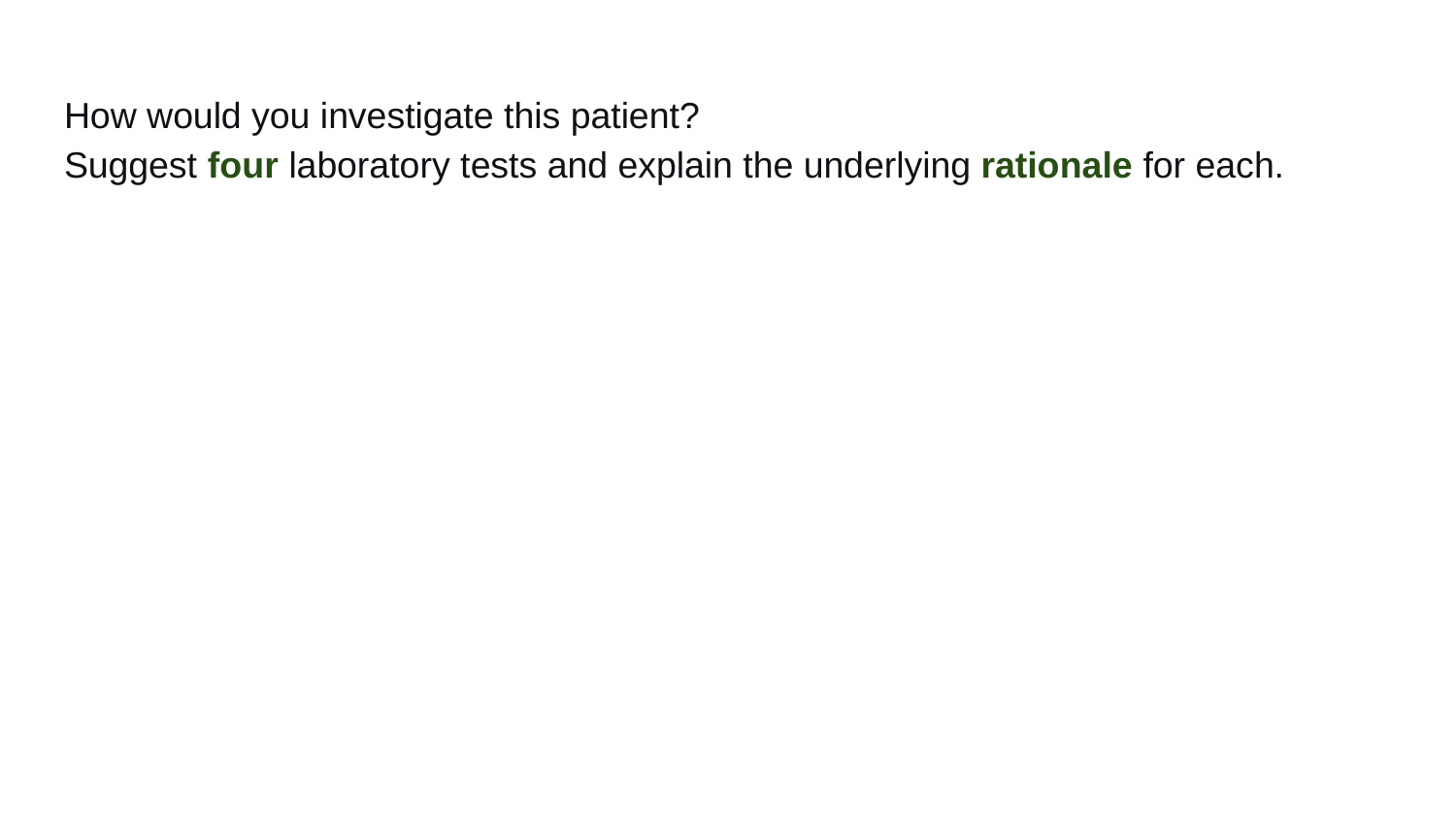

# How would you investigate this patient? Suggest four laboratory tests and explain the underlying rationale for each.